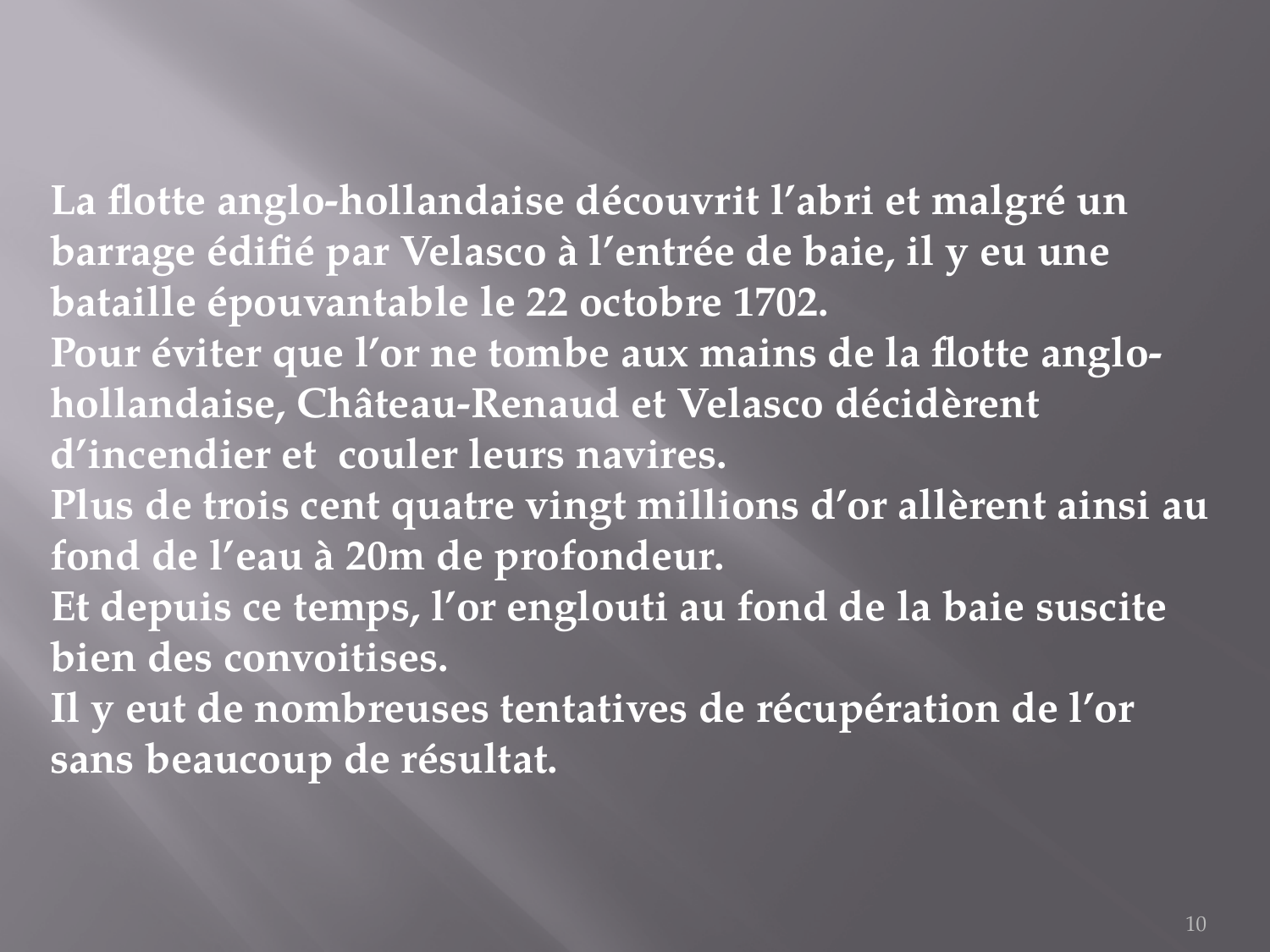

La flotte anglo-hollandaise découvrit l’abri et malgré un barrage édifié par Velasco à l’entrée de baie, il y eu une bataille épouvantable le 22 octobre 1702.
Pour éviter que l’or ne tombe aux mains de la flotte anglo-hollandaise, Château-Renaud et Velasco décidèrent d’incendier et  couler leurs navires.
Plus de trois cent quatre vingt millions d’or allèrent ainsi au fond de l’eau à 20m de profondeur.
Et depuis ce temps, l’or englouti au fond de la baie suscite bien des convoitises.
Il y eut de nombreuses tentatives de récupération de l’or sans beaucoup de résultat.

10